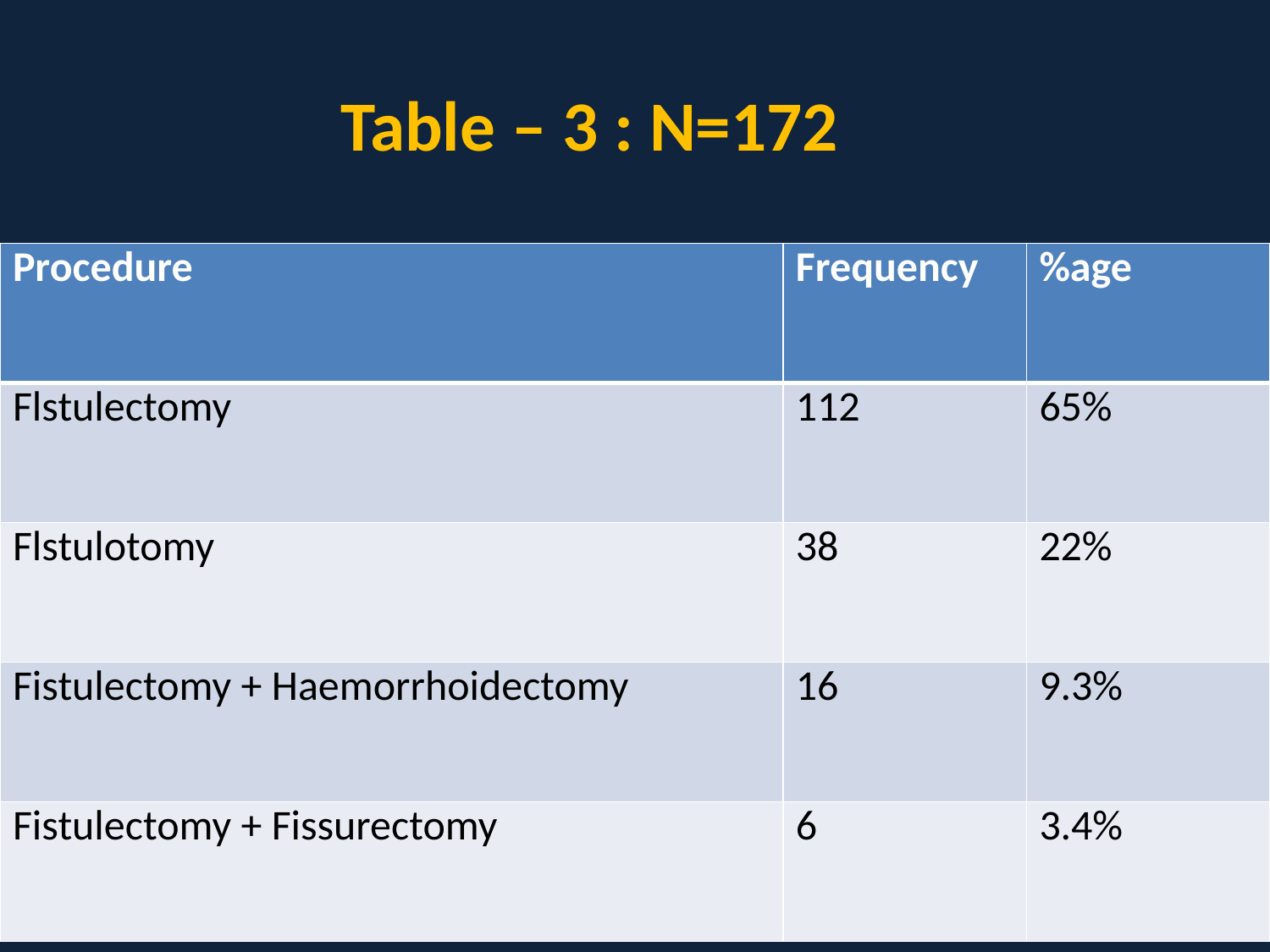

Table – 3 : N=172
| Procedure | Frequency | %age |
| --- | --- | --- |
| Flstulectomy | 112 | 65% |
| Flstulotomy | 38 | 22% |
| Fistulectomy + Haemorrhoidectomy | 16 | 9.3% |
| Fistulectomy + Fissurectomy | 6 | 3.4% |